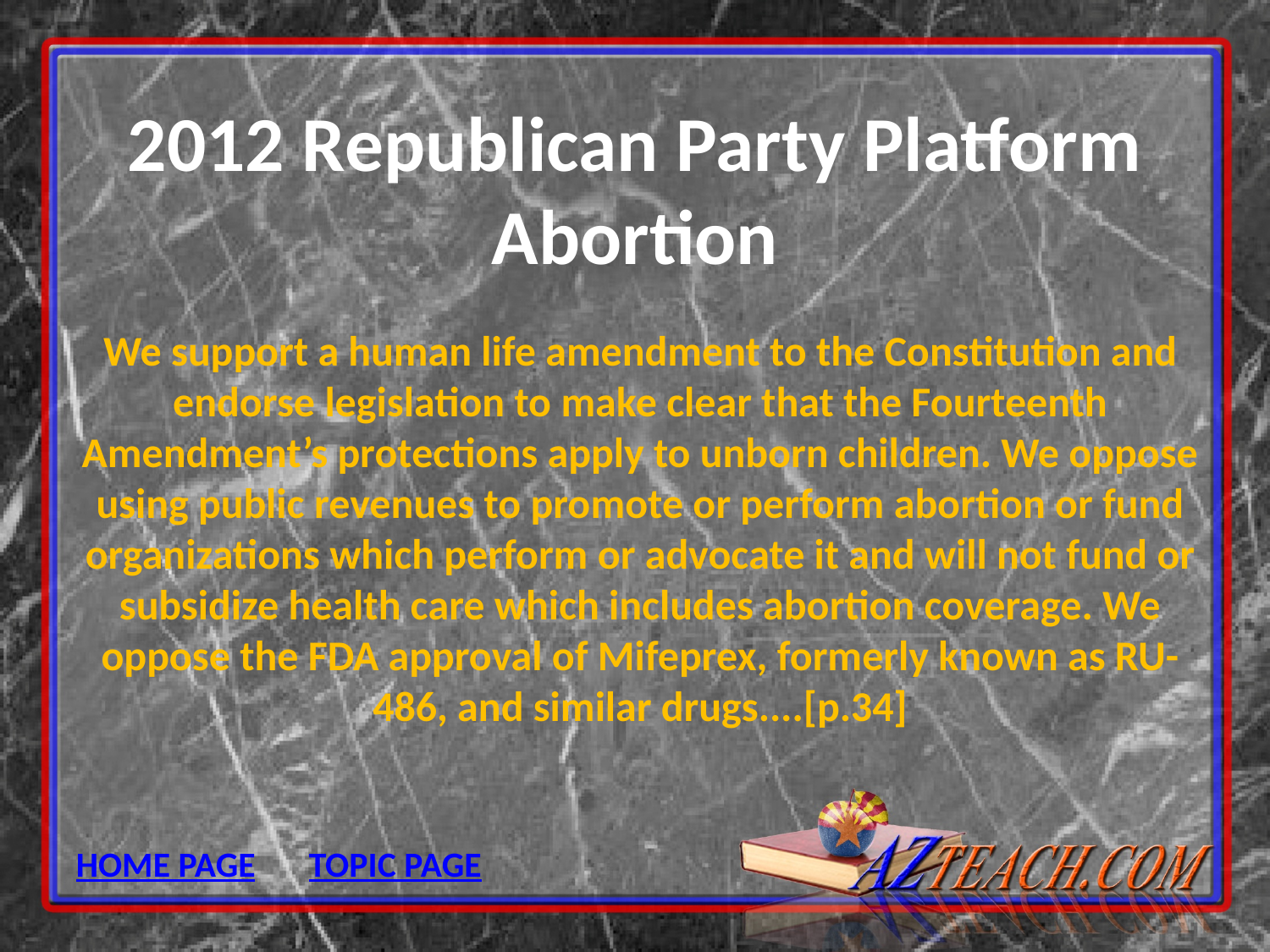

# 2012 Republican Party Platform Abortion
We support a human life amendment to the Constitution and endorse legislation to make clear that the Fourteenth Amendment’s protections apply to unborn children. We oppose using public revenues to promote or perform abortion or fund organizations which perform or advocate it and will not fund or subsidize health care which includes abortion coverage. We oppose the FDA approval of Mifeprex, formerly known as RU-486, and similar drugs....[p.34]
HOME PAGE
TOPIC PAGE